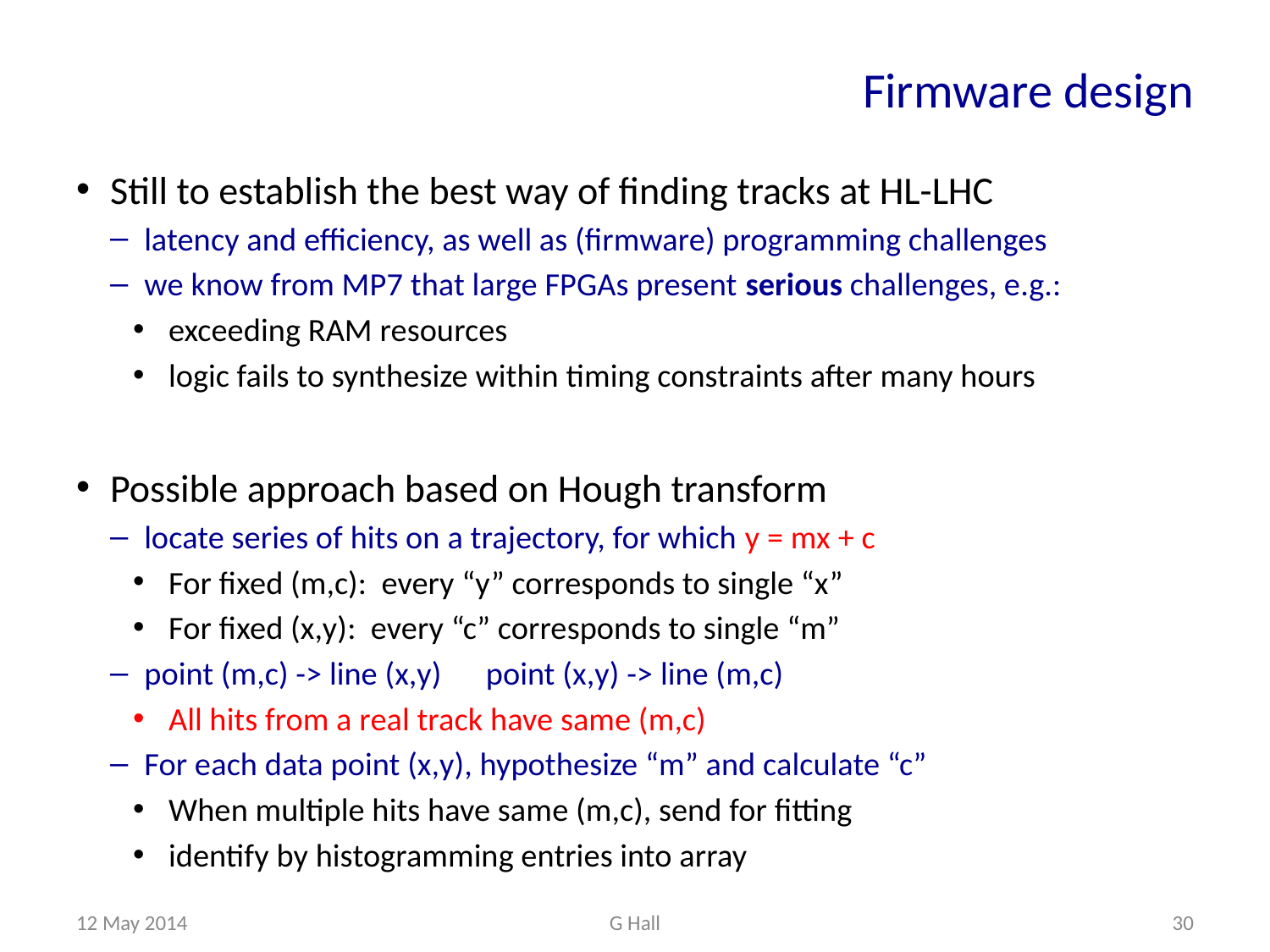

# Firmware design
Still to establish the best way of finding tracks at HL-LHC
latency and efficiency, as well as (firmware) programming challenges
we know from MP7 that large FPGAs present serious challenges, e.g.:
exceeding RAM resources
logic fails to synthesize within timing constraints after many hours

Possible approach based on Hough transform
locate series of hits on a trajectory, for which y = mx + c
For fixed (m,c):  every “y” corresponds to single “x”
For fixed (x,y):  every “c” corresponds to single “m”
point (m,c) -> line (x,y)      point (x,y) -> line (m,c)
All hits from a real track have same (m,c)
For each data point (x,y), hypothesize “m” and calculate “c”
When multiple hits have same (m,c), send for fitting
identify by histogramming entries into array

12 May 2014
G Hall
30